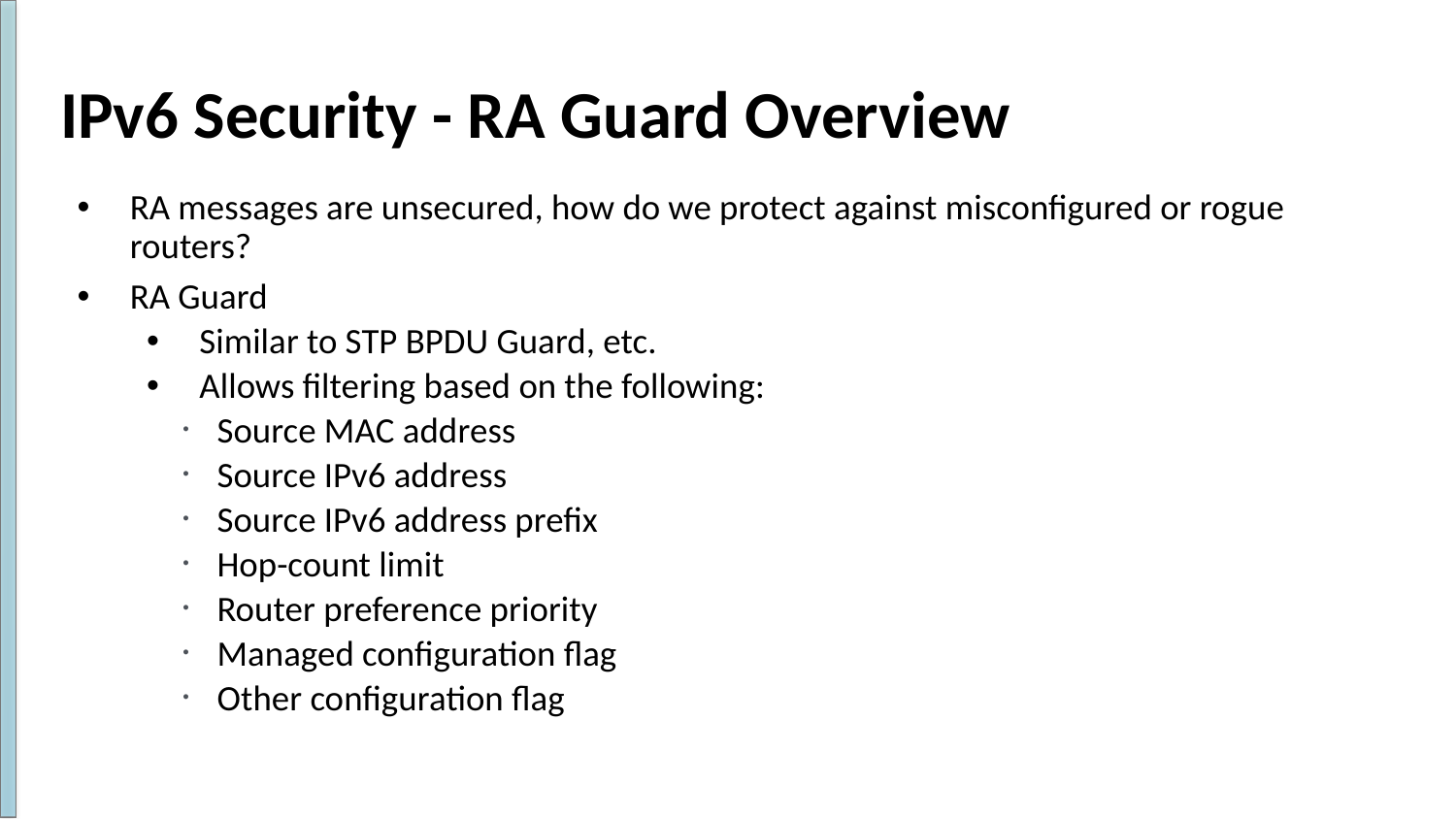

# IPv6 Security - RA Guard Overview
RA messages are unsecured, how do we protect against misconfigured or rogue routers?
RA Guard
Similar to STP BPDU Guard, etc.
Allows filtering based on the following:
Source MAC address
Source IPv6 address
Source IPv6 address prefix
Hop-count limit
Router preference priority
Managed configuration flag
Other configuration flag